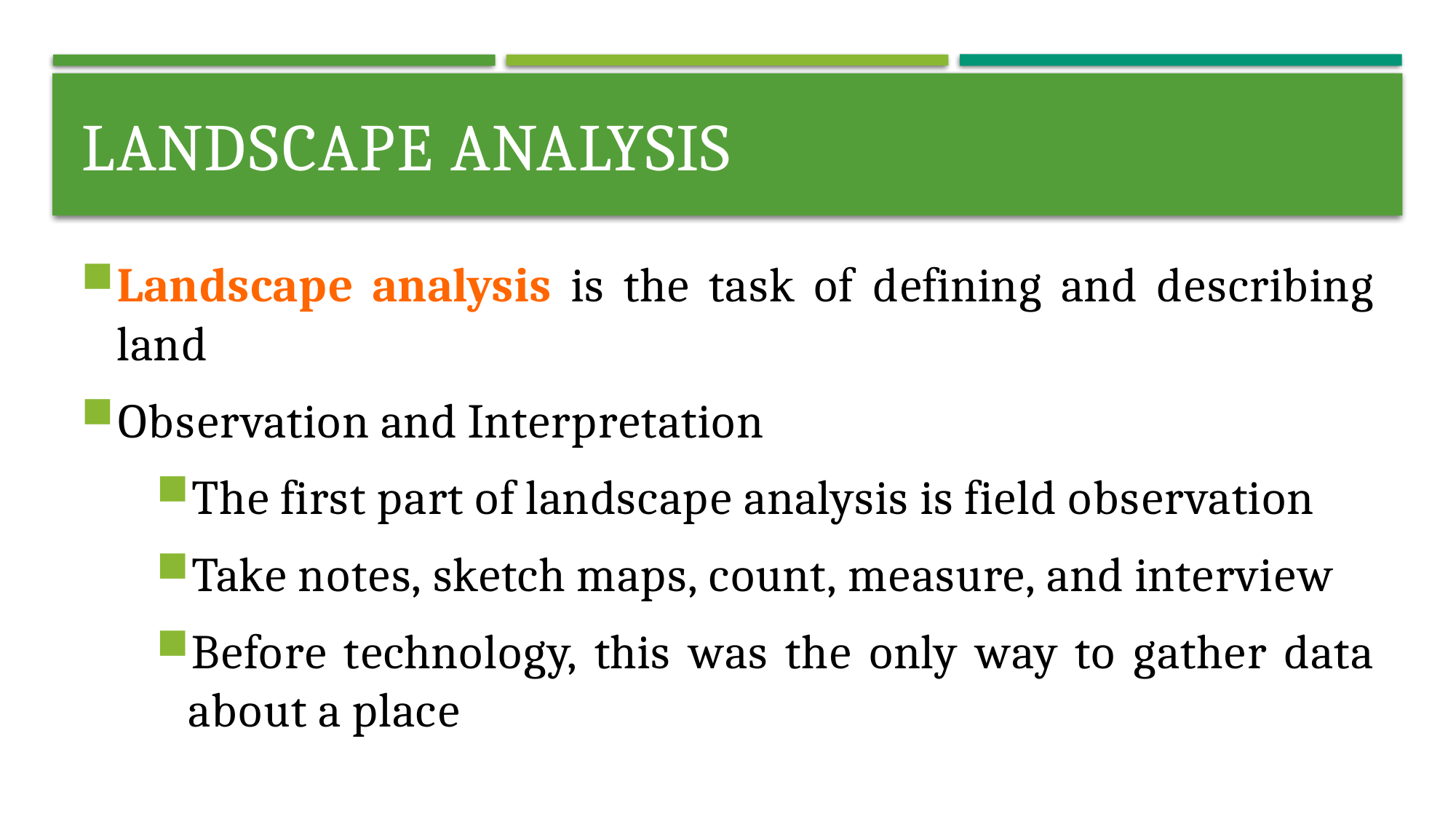

# Landscape analysis
Landscape analysis is the task of defining and describing land
Observation and Interpretation
The first part of landscape analysis is field observation
Take notes, sketch maps, count, measure, and interview
Before technology, this was the only way to gather data about a place